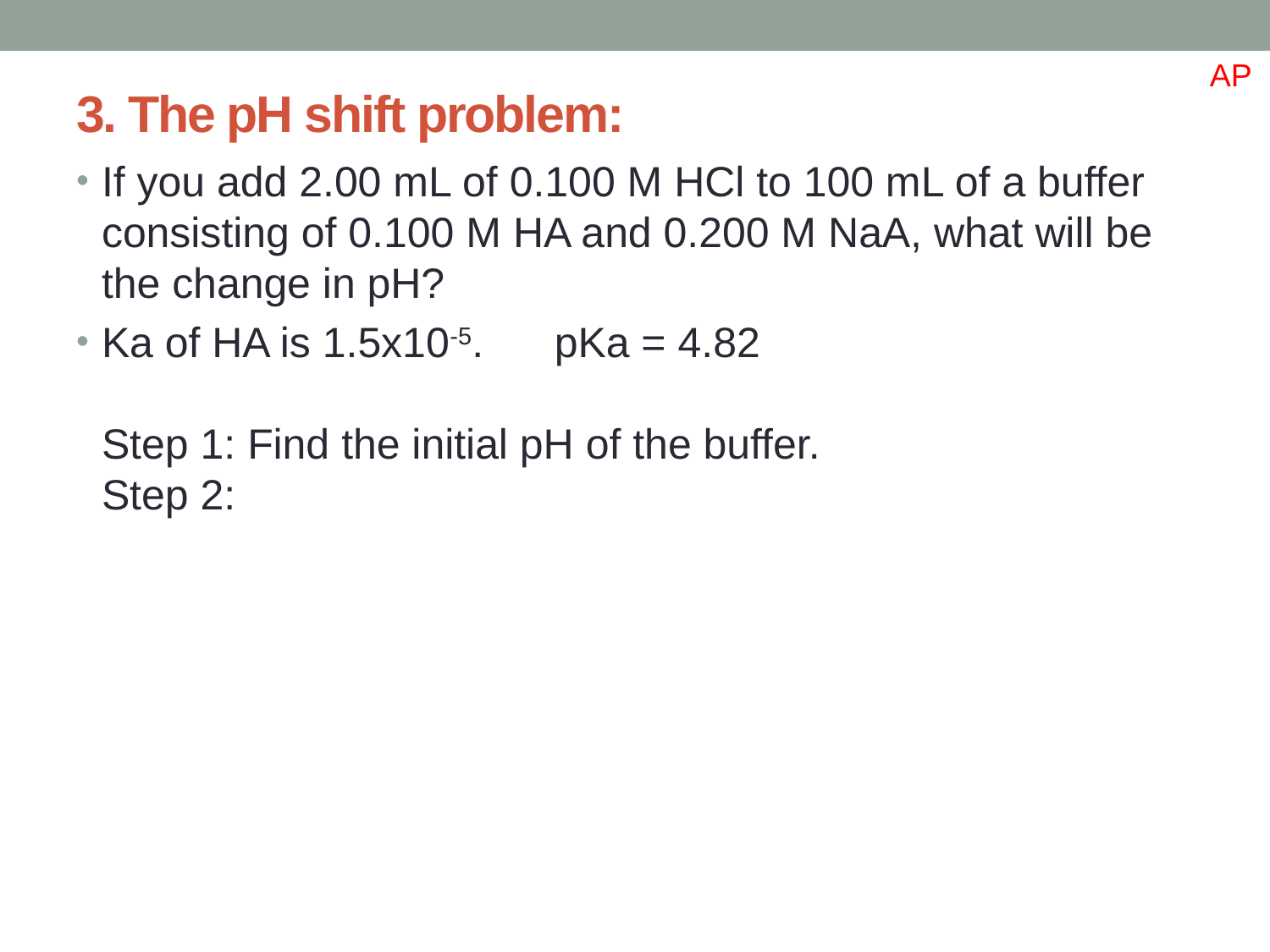

AP
# 3. The pH shift problem:
If you add 2.00 mL of 0.100 M HCl to 100 mL of a buffer consisting of 0.100 M HA and 0.200 M NaA, what will be the change in pH?
Ka of HA is 1.5x10-5.      pKa = 4.82
Step 1: Find the initial pH of the buffer.
Step 2: